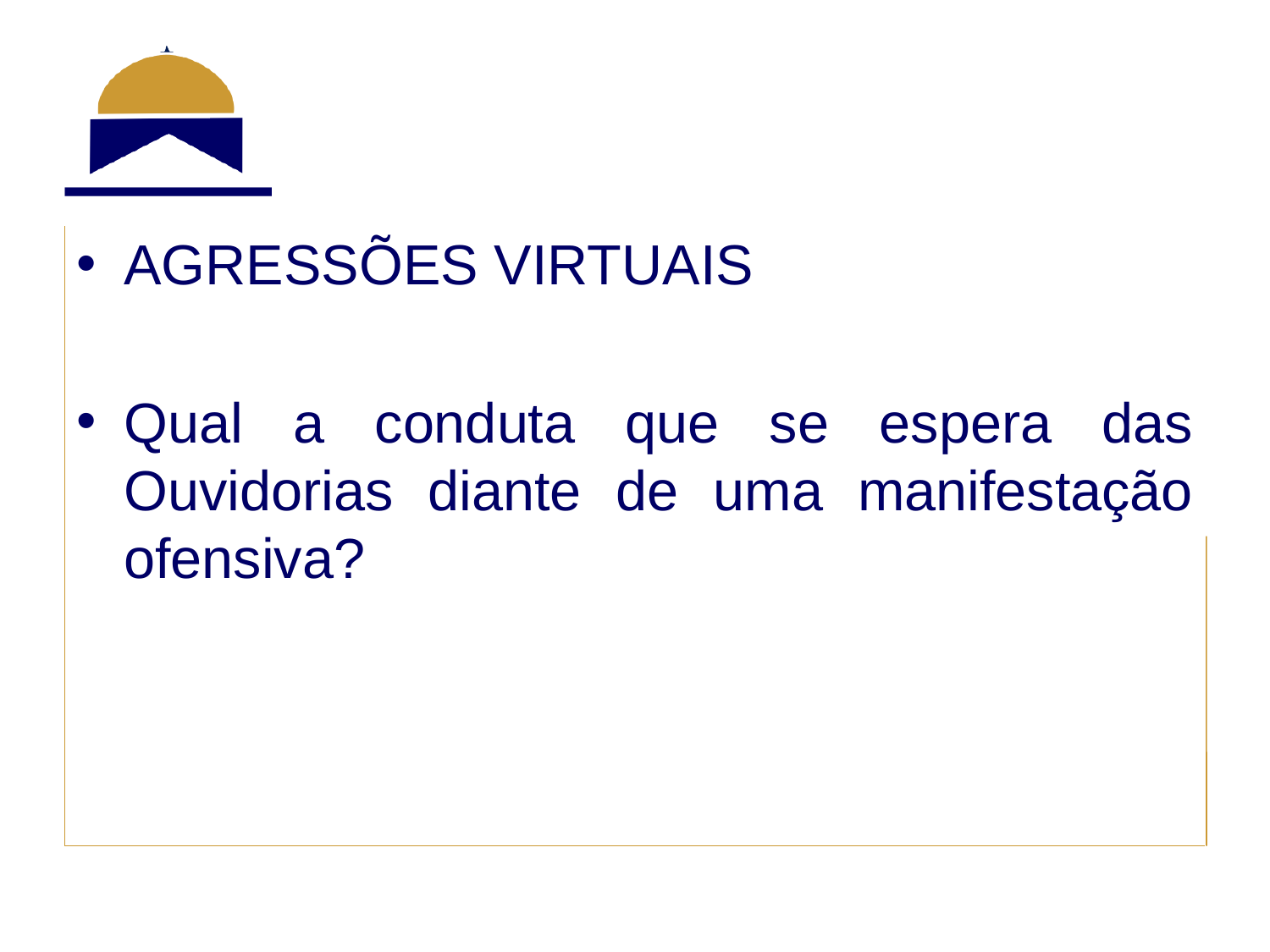

#
AGRESSÕES VIRTUAIS

Qual a conduta que se espera das Ouvidorias diante de uma manifestação ofensiva?